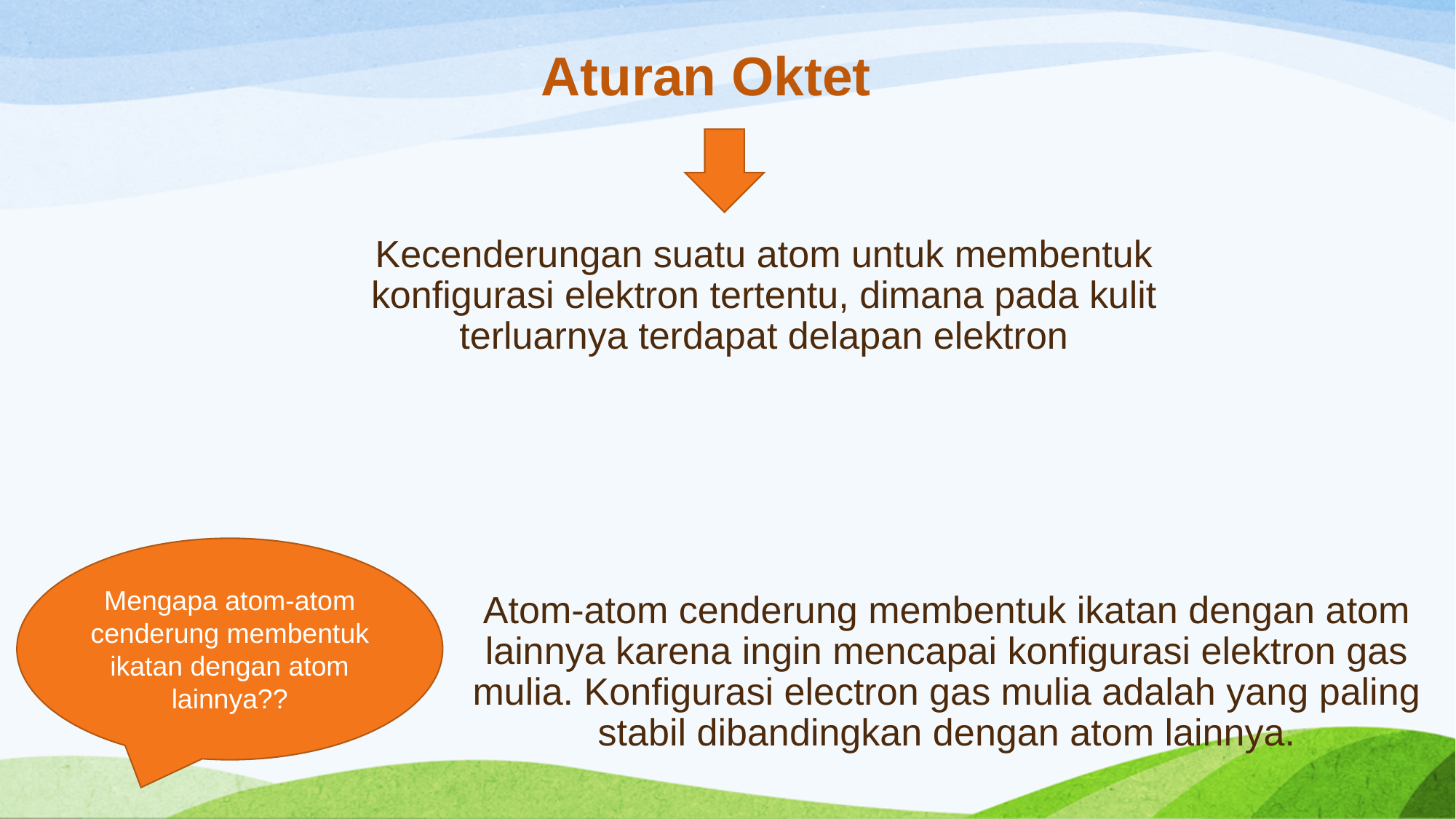

# Aturan Oktet

Kecenderungan suatu atom untuk membentuk konfigurasi elektron tertentu, dimana pada kulit terluarnya terdapat delapan elektron
Mengapa atom-atom cenderung membentuk ikatan dengan atom lainnya??
Atom-atom cenderung membentuk ikatan dengan atom lainnya karena ingin mencapai konfigurasi elektron gas mulia. Konfigurasi electron gas mulia adalah yang paling stabil dibandingkan dengan atom lainnya.